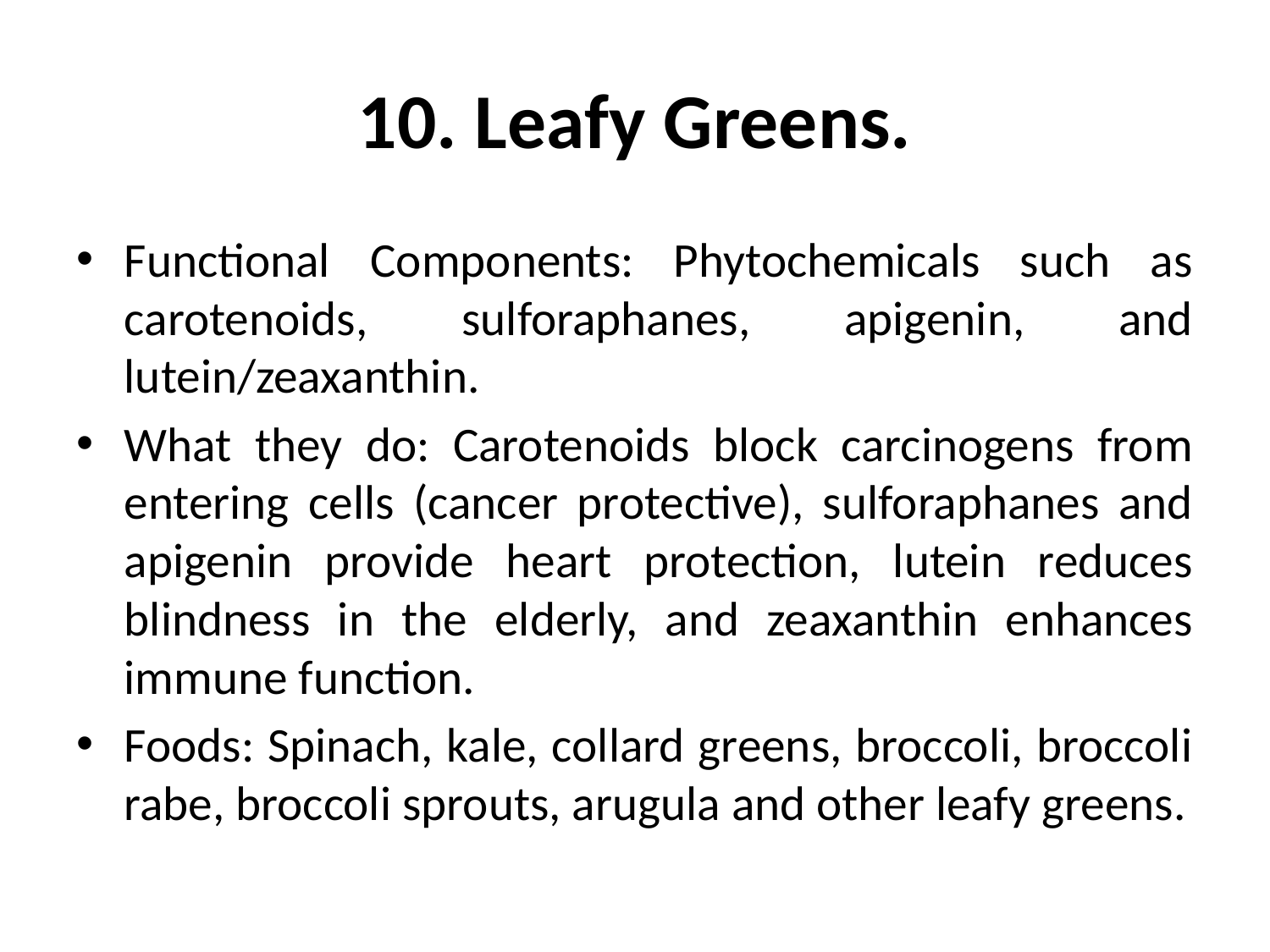

# 10. Leafy Greens.
Functional Components: Phytochemicals such as carotenoids, sulforaphanes, apigenin, and lutein/zeaxanthin.
What they do: Carotenoids block carcinogens from entering cells (cancer protective), sulforaphanes and apigenin provide heart protection, lutein reduces blindness in the elderly, and zeaxanthin enhances immune function.
Foods: Spinach, kale, collard greens, broccoli, broccoli rabe, broccoli sprouts, arugula and other leafy greens.